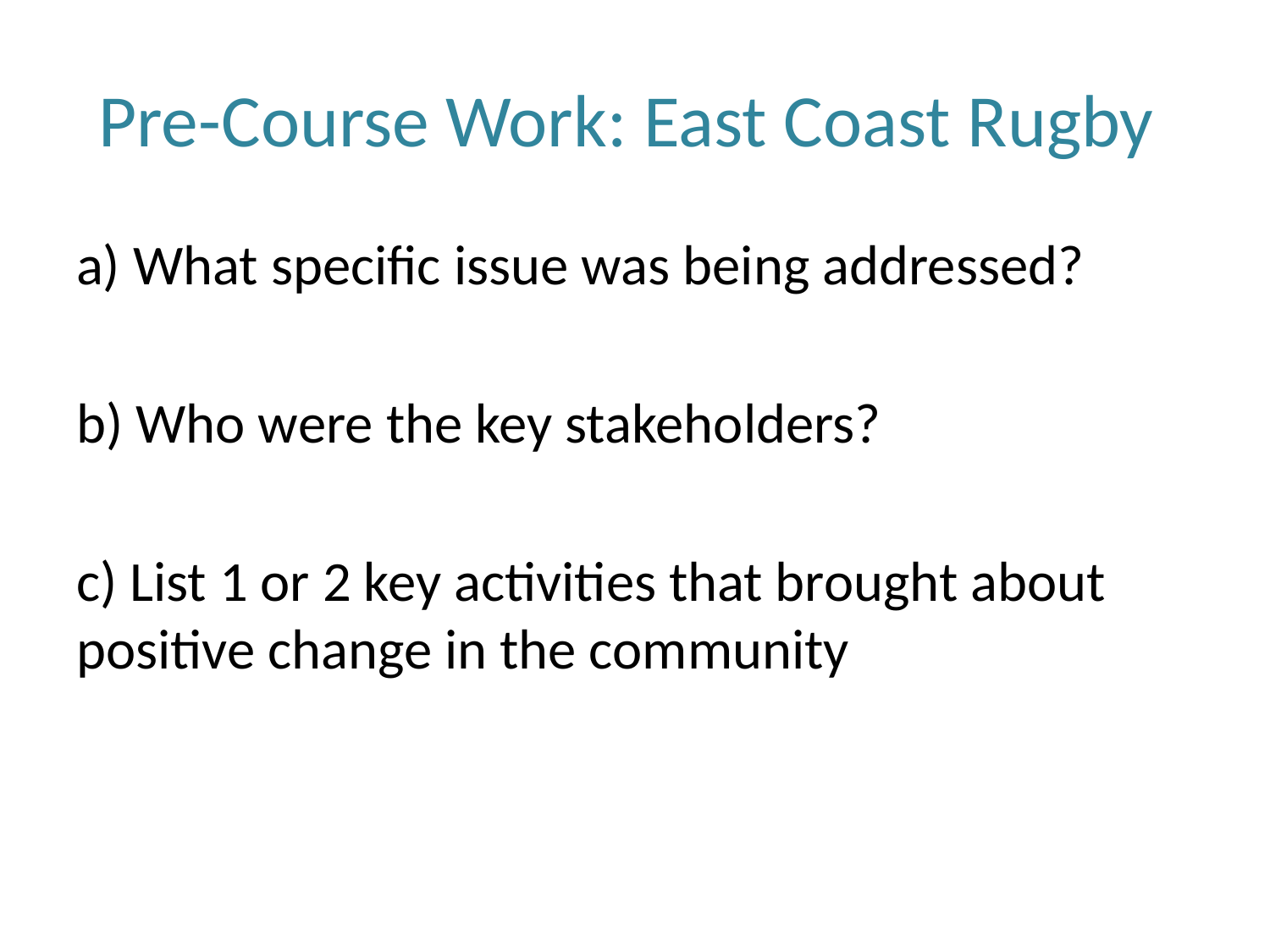

# Pre-Course Work: East Coast Rugby
a) What specific issue was being addressed?

b) Who were the key stakeholders?

c) List 1 or 2 key activities that brought about positive change in the community